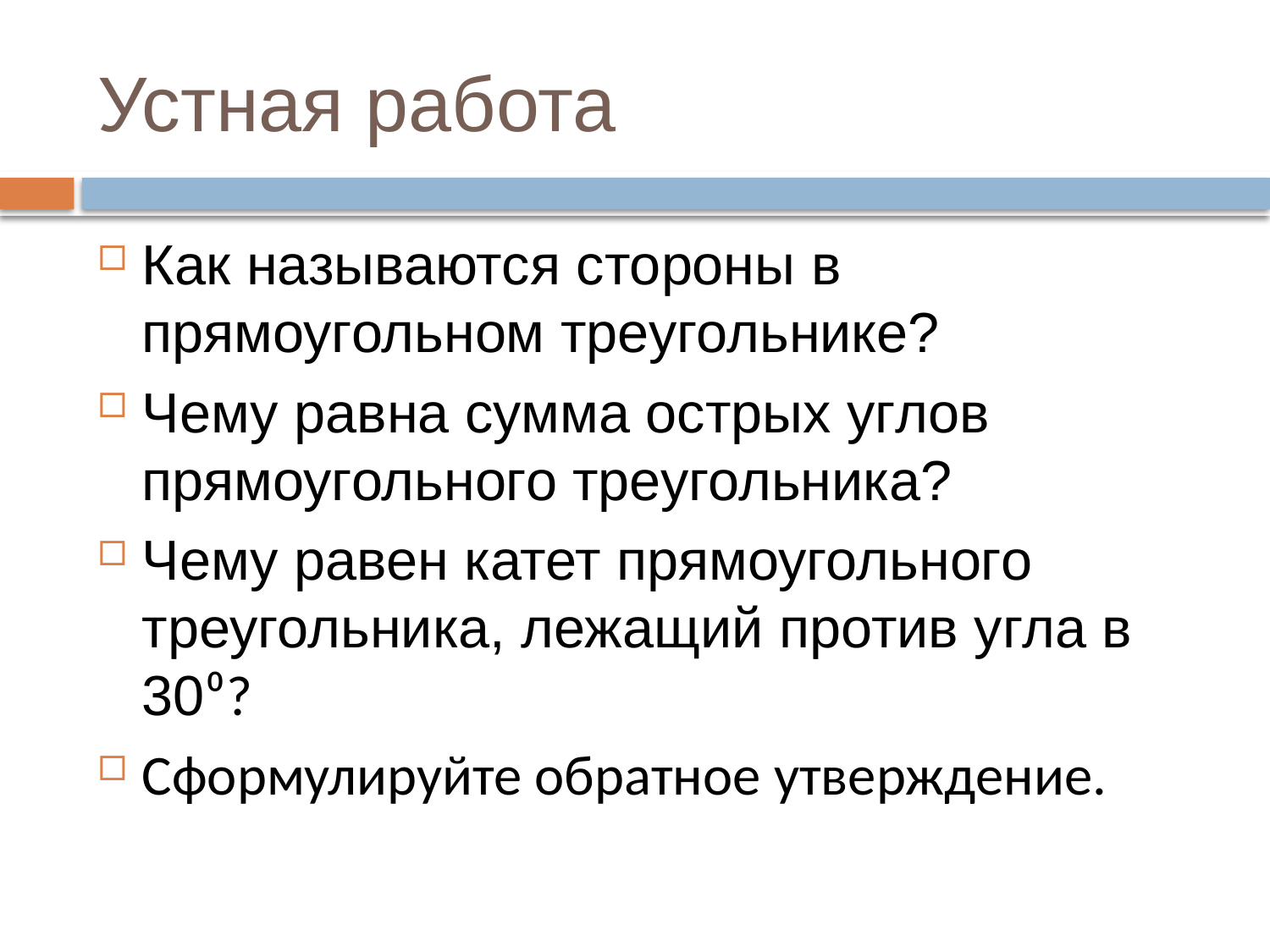

# Устная работа
Как называются стороны в прямоугольном треугольнике?
Чему равна сумма острых углов прямоугольного треугольника?
Чему равен катет прямоугольного треугольника, лежащий против угла в 30⁰?
Сформулируйте обратное утверждение.